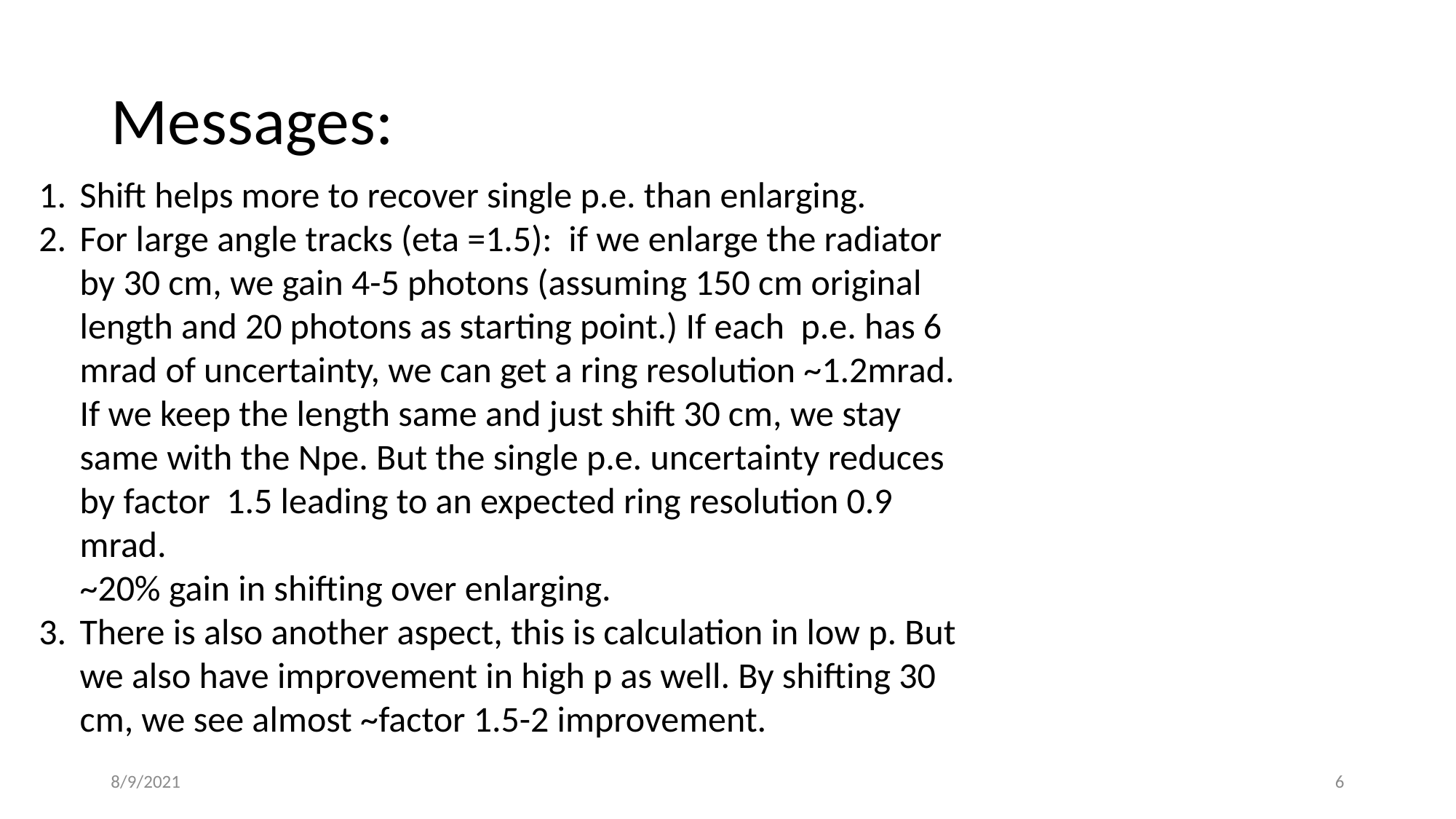

# Messages:
Shift helps more to recover single p.e. than enlarging.
For large angle tracks (eta =1.5):  if we enlarge the radiator by 30 cm, we gain 4-5 photons (assuming 150 cm original length and 20 photons as starting point.) If each  p.e. has 6 mrad of uncertainty, we can get a ring resolution ~1.2mrad. If we keep the length same and just shift 30 cm, we stay same with the Npe. But the single p.e. uncertainty reduces by factor  1.5 leading to an expected ring resolution 0.9 mrad.
~20% gain in shifting over enlarging.
There is also another aspect, this is calculation in low p. But we also have improvement in high p as well. By shifting 30 cm, we see almost ~factor 1.5-2 improvement.

8/9/2021
6